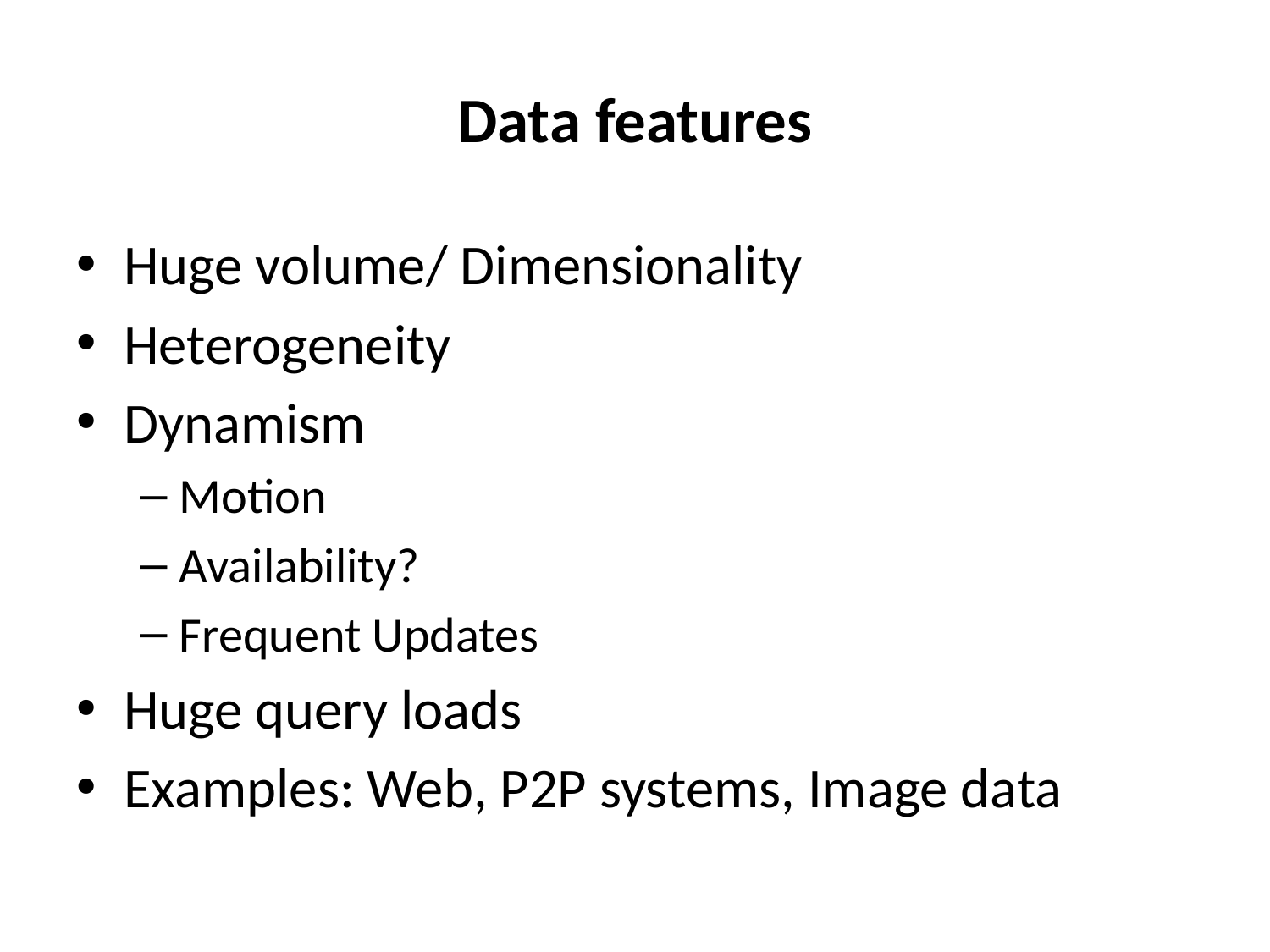

# Data features
Huge volume/ Dimensionality
Heterogeneity
Dynamism
Motion
Availability?
Frequent Updates
Huge query loads
Examples: Web, P2P systems, Image data